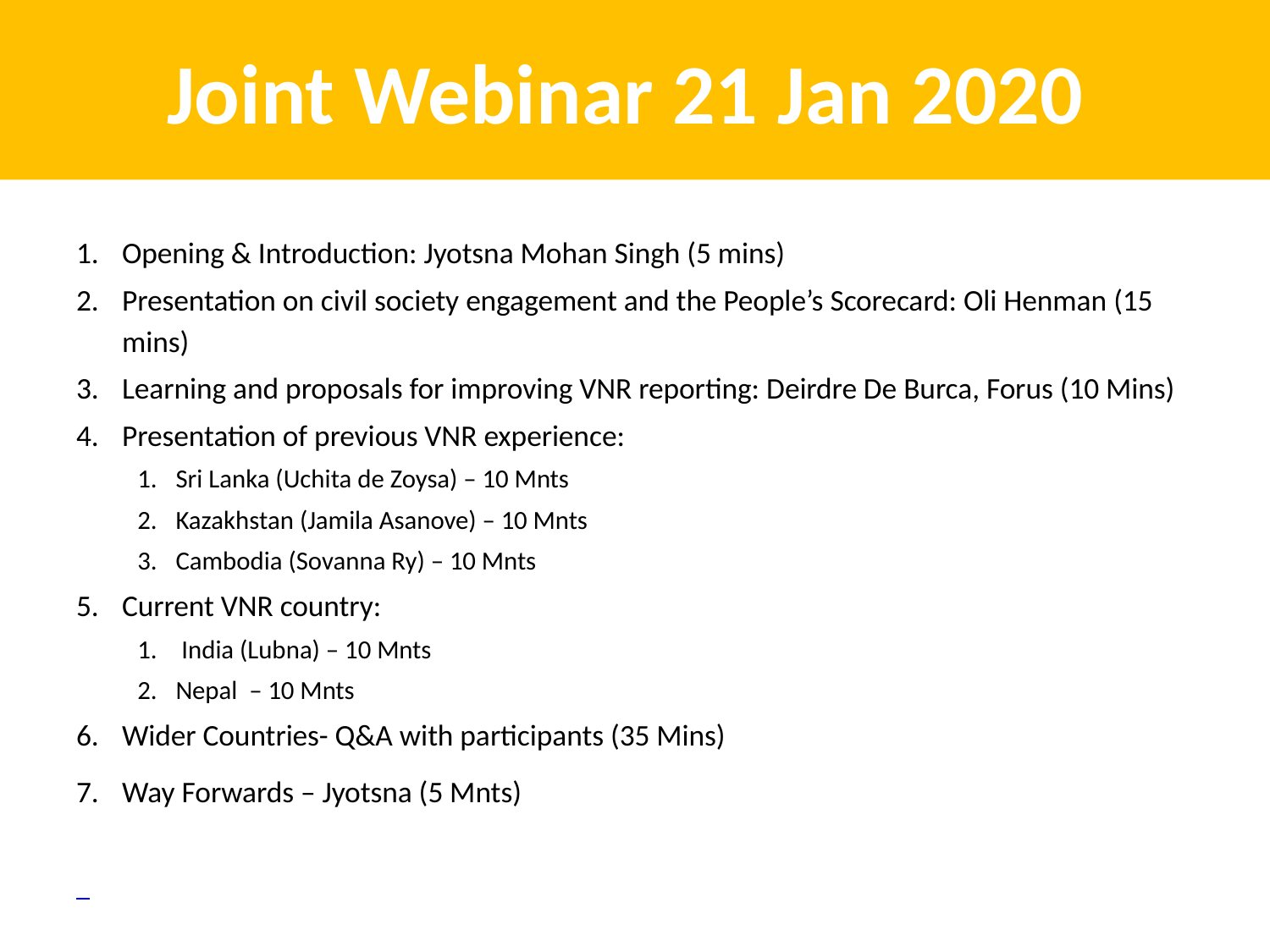

# Joint Webinar 21 Jan 2020
Opening & Introduction: Jyotsna Mohan Singh (5 mins)
Presentation on civil society engagement and the People’s Scorecard: Oli Henman (15 mins)
Learning and proposals for improving VNR reporting: Deirdre De Burca, Forus (10 Mins)
Presentation of previous VNR experience:
Sri Lanka (Uchita de Zoysa) – 10 Mnts
Kazakhstan (Jamila Asanove) – 10 Mnts
Cambodia (Sovanna Ry) – 10 Mnts
Current VNR country:
 India (Lubna) – 10 Mnts
Nepal  – 10 Mnts
Wider Countries- Q&A with participants (35 Mins)
Way Forwards – Jyotsna (5 Mnts)